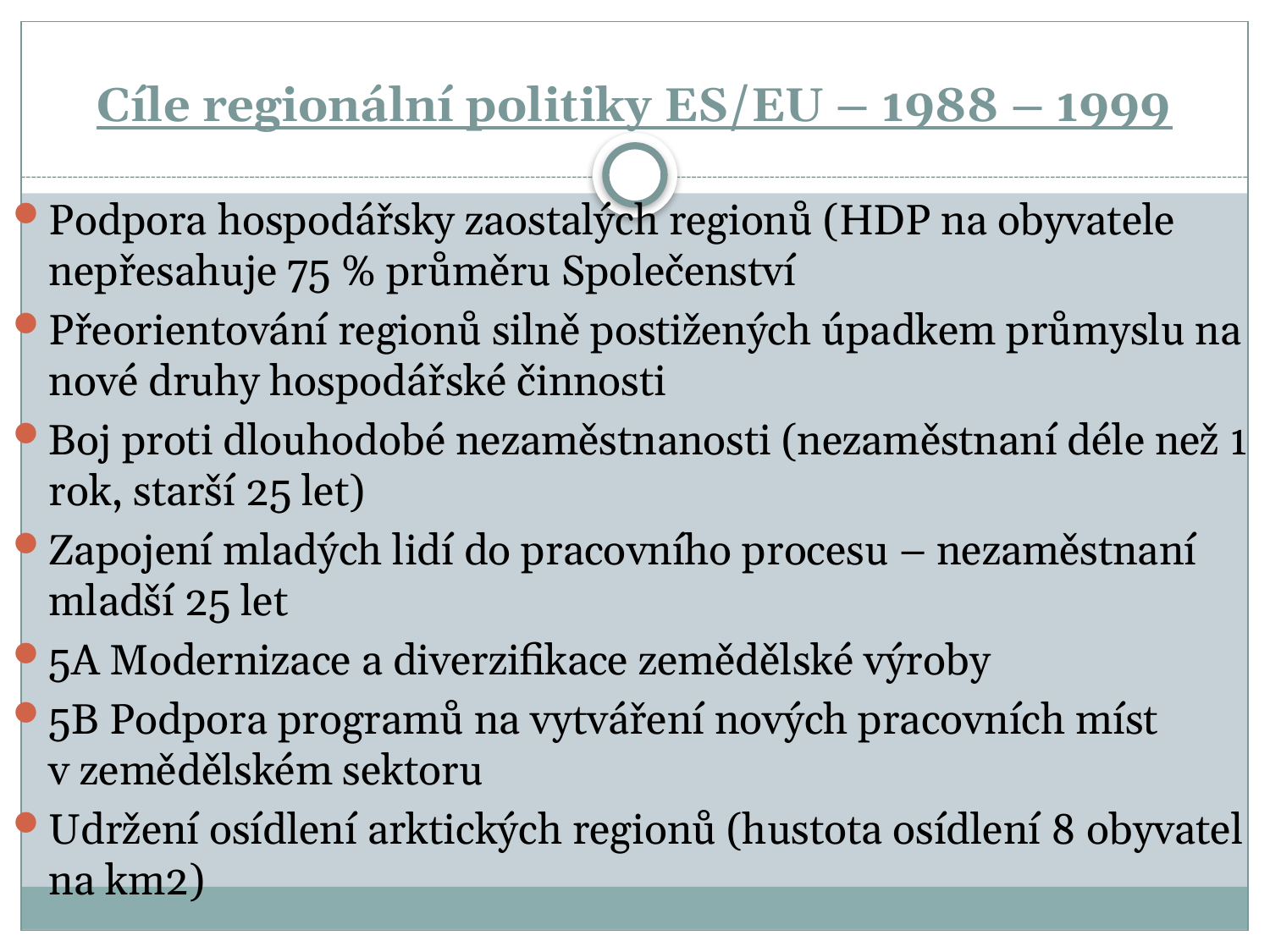

# Cíle regionální politiky ES/EU – 1988 – 1999
Podpora hospodářsky zaostalých regionů (HDP na obyvatele nepřesahuje 75 % průměru Společenství
Přeorientování regionů silně postižených úpadkem průmyslu na nové druhy hospodářské činnosti
Boj proti dlouhodobé nezaměstnanosti (nezaměstnaní déle než 1 rok, starší 25 let)
Zapojení mladých lidí do pracovního procesu – nezaměstnaní mladší 25 let
5A Modernizace a diverzifikace zemědělské výroby
5B Podpora programů na vytváření nových pracovních míst v zemědělském sektoru
Udržení osídlení arktických regionů (hustota osídlení 8 obyvatel na km2)